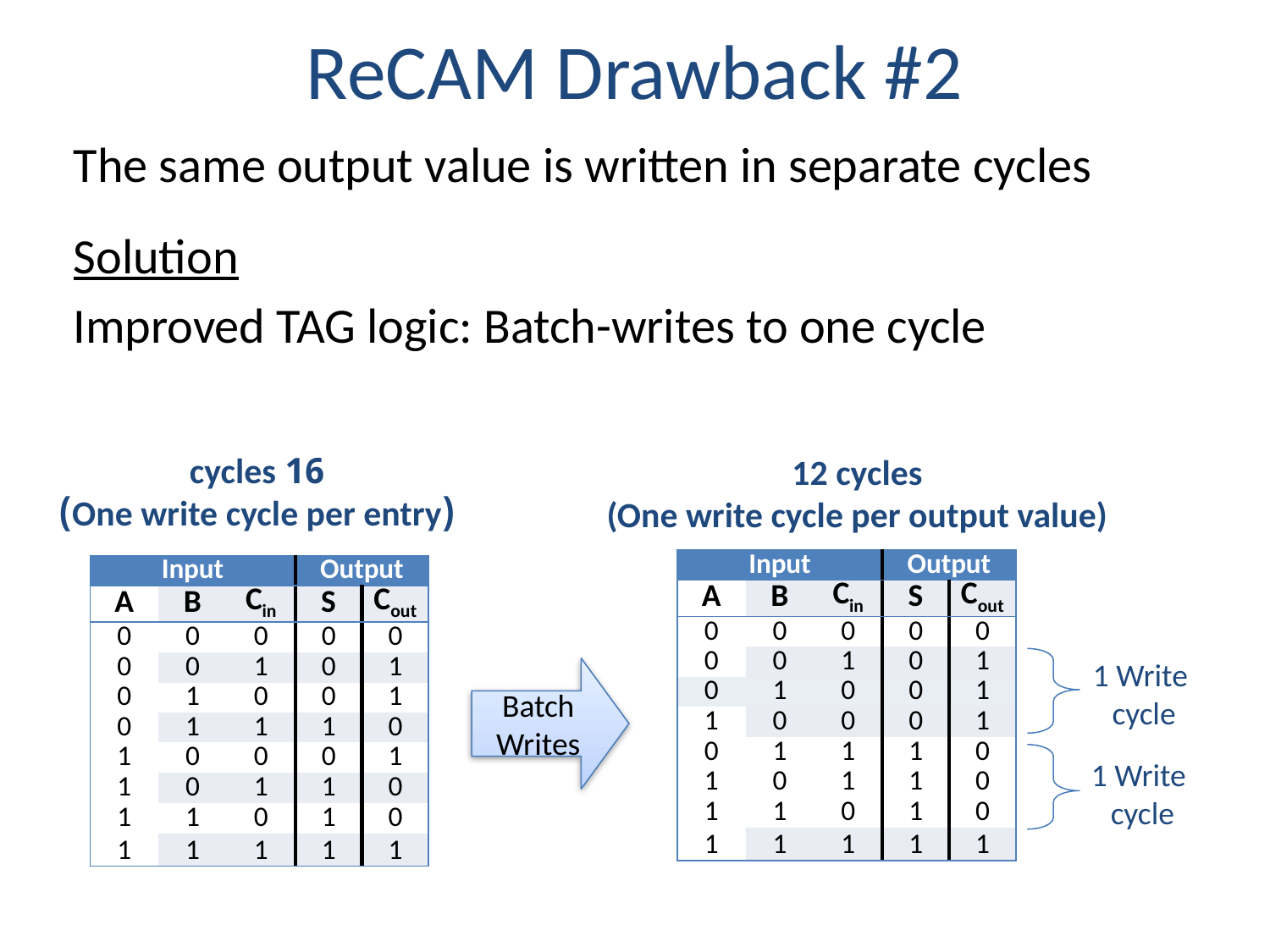

# ReCAM Drawback #2
The same output value is written in separate cycles
Solution
Improved TAG logic: Batch-writes to one cycle
16 cycles
(One write cycle per entry)
12 cycles
(One write cycle per output value)
| Input |  |  | Output |  |
| --- | --- | --- | --- | --- |
| A | B | Cin | S | Cout |
| 0 | 0 | 0 | 0 | 0 |
| 0 | 0 | 1 | 0 | 1 |
| 0 | 1 | 0 | 0 | 1 |
| 1 | 0 | 0 | 0 | 1 |
| 0 | 1 | 1 | 1 | 0 |
| 1 | 0 | 1 | 1 | 0 |
| 1 | 1 | 0 | 1 | 0 |
| 1 | 1 | 1 | 1 | 1 |
| Input |  |  | Output |  |
| --- | --- | --- | --- | --- |
| A | B | Cin | S | Cout |
| 0 | 0 | 0 | 0 | 0 |
| 0 | 0 | 1 | 0 | 1 |
| 0 | 1 | 0 | 0 | 1 |
| 0 | 1 | 1 | 1 | 0 |
| 1 | 0 | 0 | 0 | 1 |
| 1 | 0 | 1 | 1 | 0 |
| 1 | 1 | 0 | 1 | 0 |
| 1 | 1 | 1 | 1 | 1 |
1 Write
cycle

Batch
Writes

1 Write
cycle